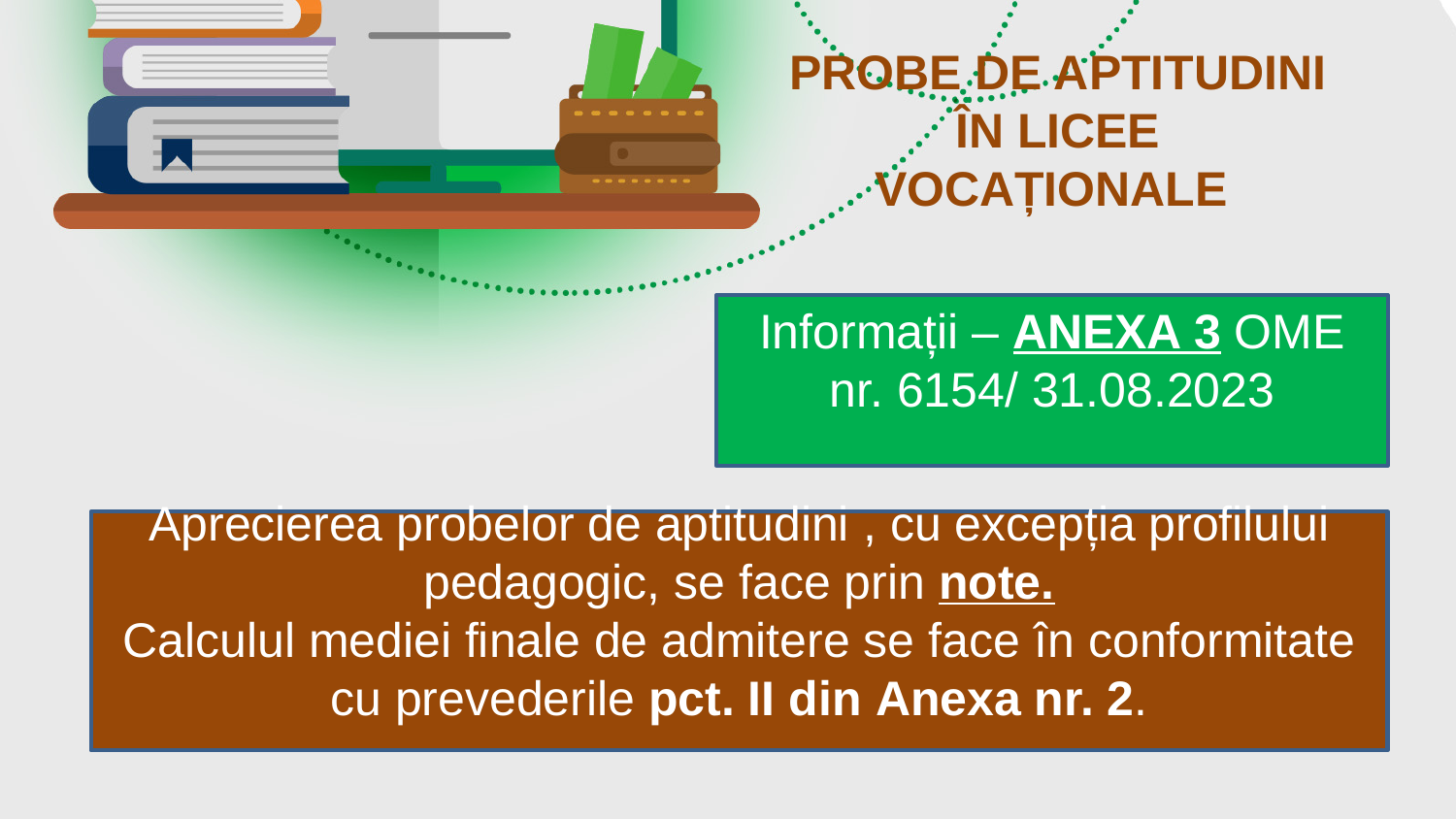

PROBE DE APTITUDINI ÎN LICEE VOCAȚIONALE
Informații – ANEXA 3 OME nr. 6154/ 31.08.2023

Aprecierea probelor de aptitudini , cu excepția profilului pedagogic, se face prin note.
Calculul mediei finale de admitere se face în conformitate cu prevederile pct. II din Anexa nr. 2.